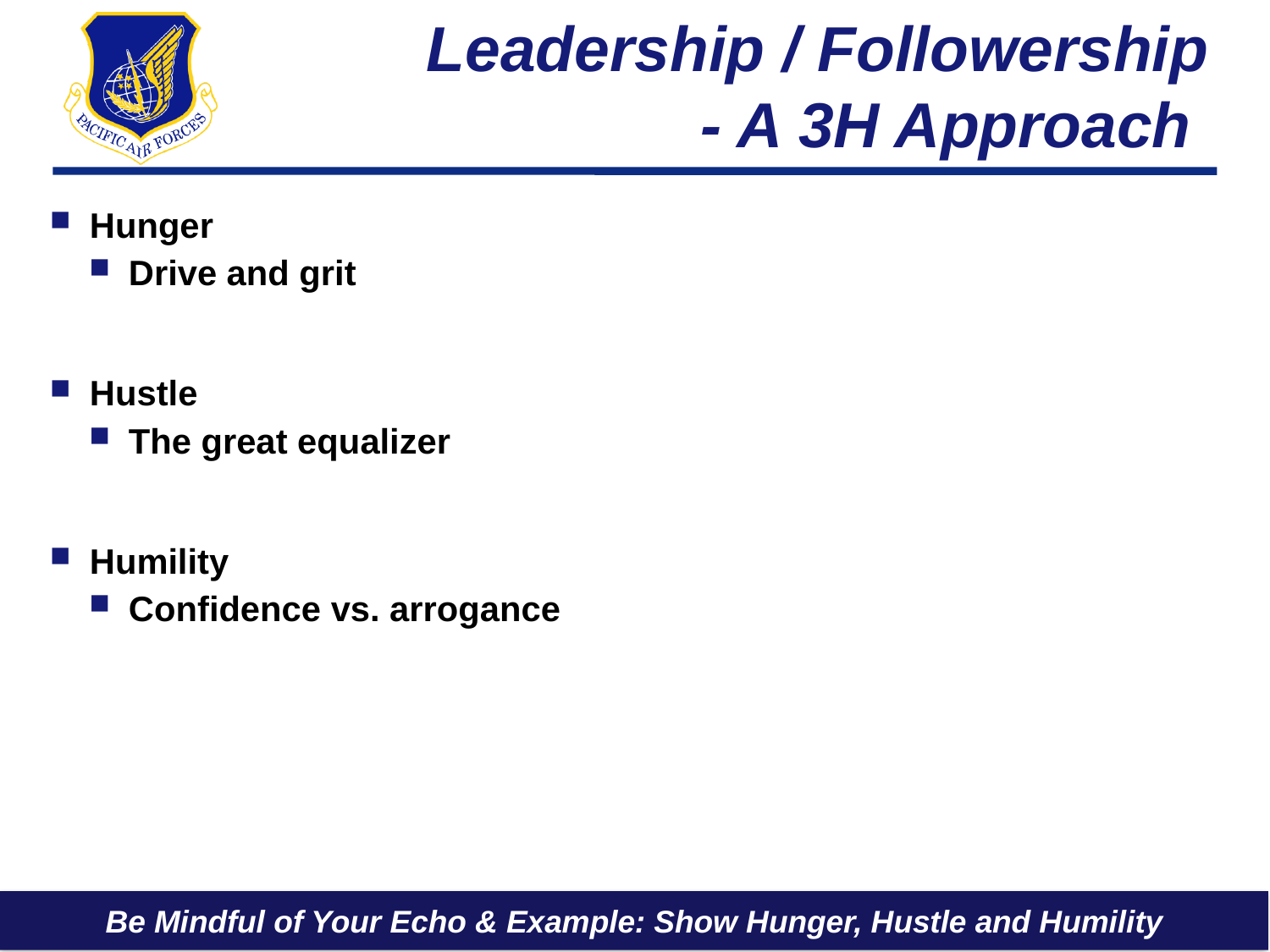

# Leadership / Followership - A 3H Approach
Hunger
Drive and grit

Hustle
The great equalizer

Humility
Confidence vs. arrogance
Be Mindful of Your Echo & Example: Show Hunger, Hustle and Humility
4